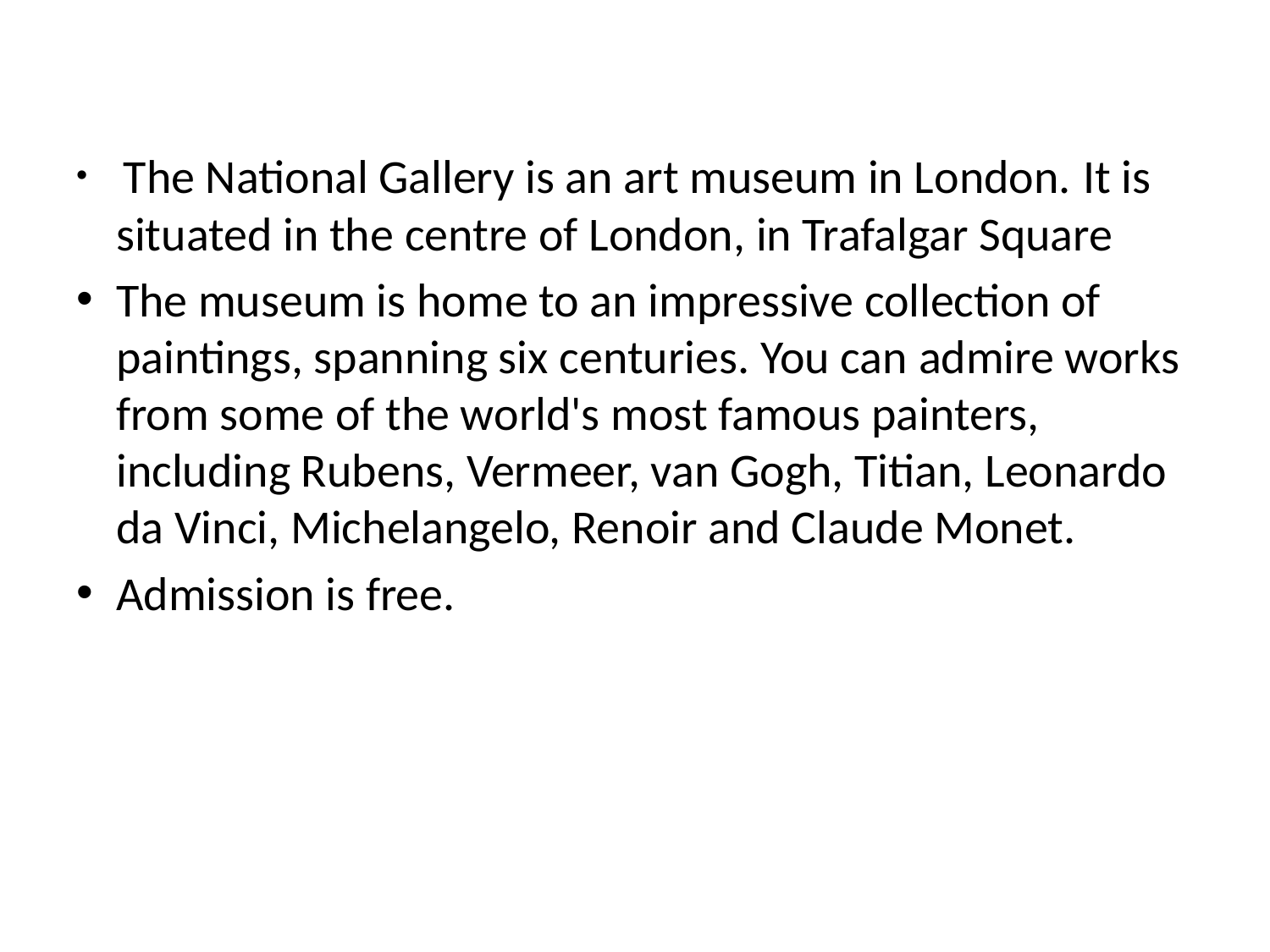

The National Gallery is an art museum in London. It is situated in the centre of London, in Trafalgar Square
The museum is home to an impressive collection of paintings, spanning six centuries. You can admire works from some of the world's most famous painters, including Rubens, Vermeer, van Gogh, Titian, Leonardo da Vinci, Michelangelo, Renoir and Claude Monet.
Admission is free.